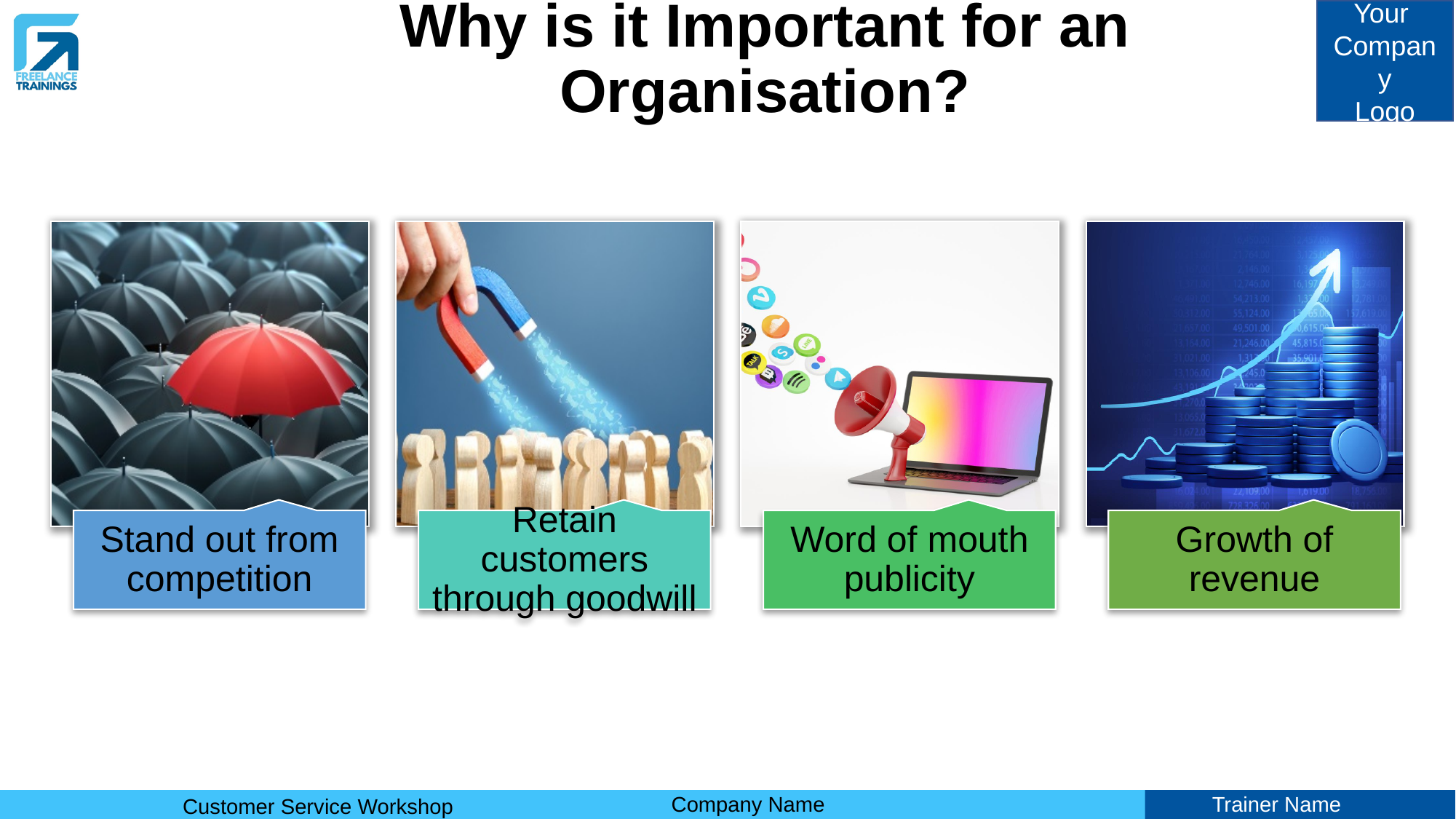

# Why is it Important for an Organisation?
Stand out from competition
Retain customers through goodwill
Word of mouth publicity
Growth of revenue